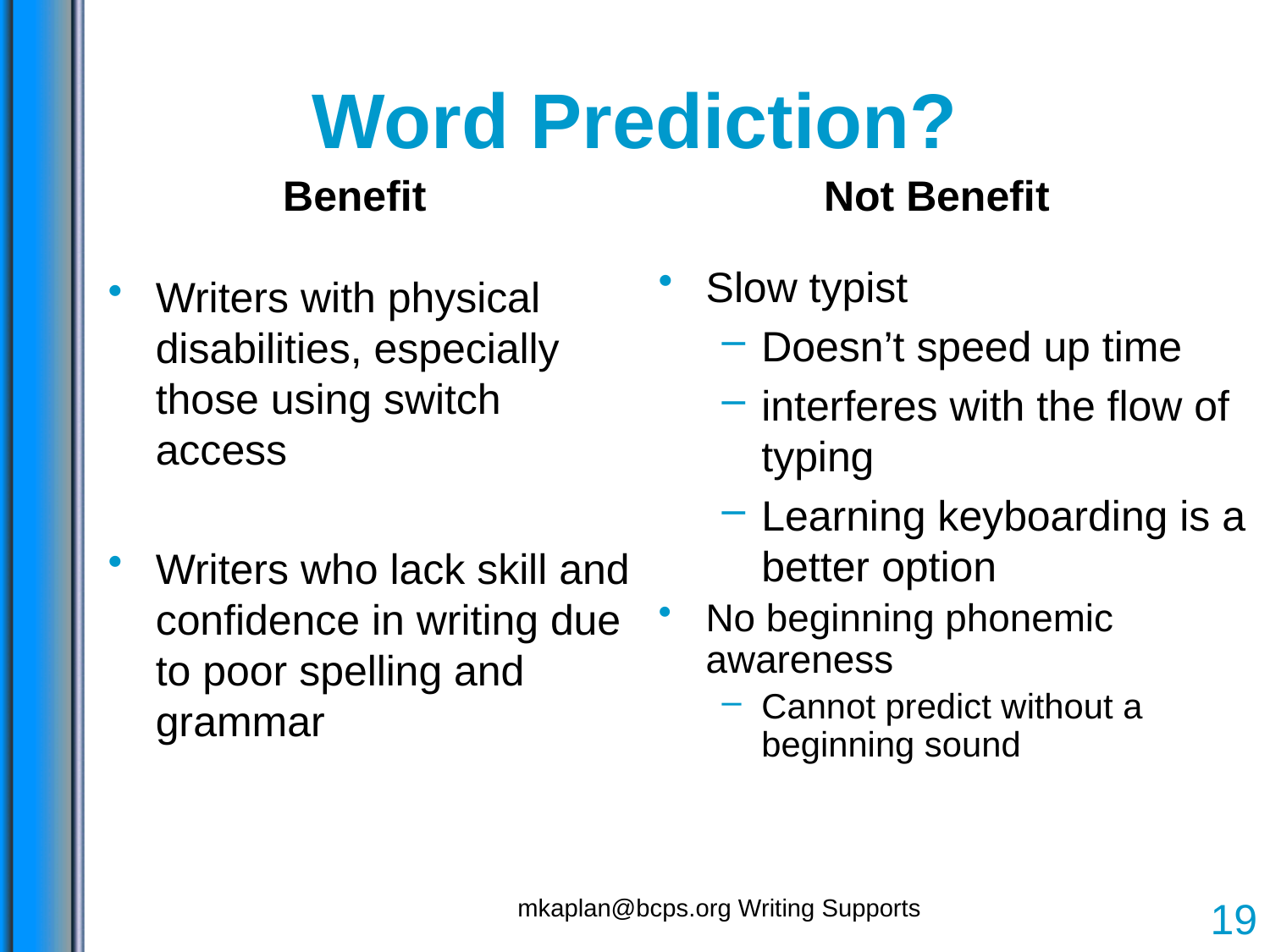

# Word Prediction?
Benefit
Not Benefit
Slow typist
Doesn’t speed up time
interferes with the flow of typing
Learning keyboarding is a better option
No beginning phonemic awareness
Cannot predict without a beginning sound

Writers with physical disabilities, especially those using switch access

Writers who lack skill and confidence in writing due to poor spelling and grammar

mkaplan@bcps.org Writing Supports
19